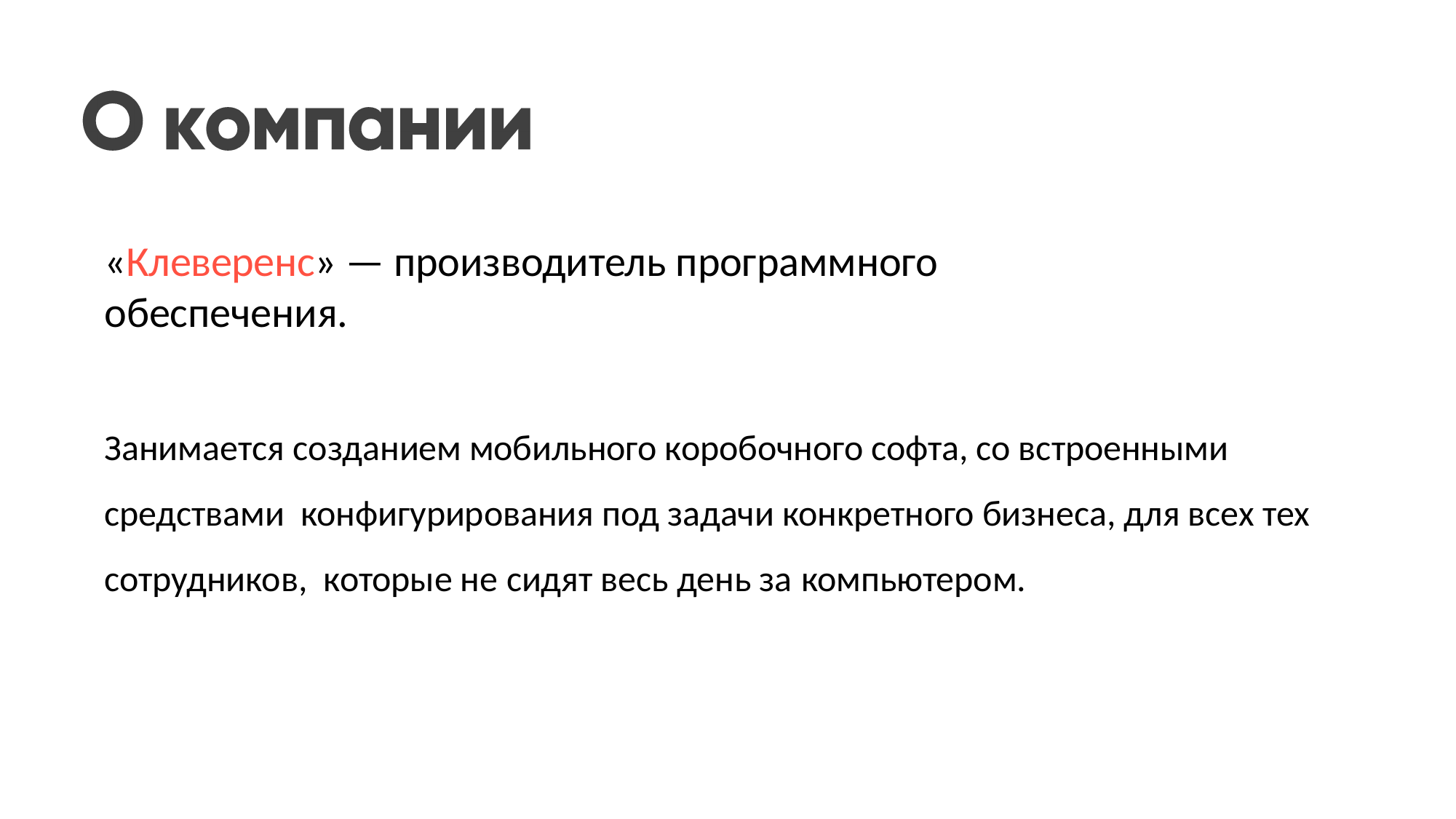

«Клеверенс» — производитель программного обеспечения.
Занимается созданием мобильного коробочного софта, со встроенными средствами  конфигурирования под задачи конкретного бизнеса, для всех тех сотрудников,  которые не сидят весь день за компьютером.